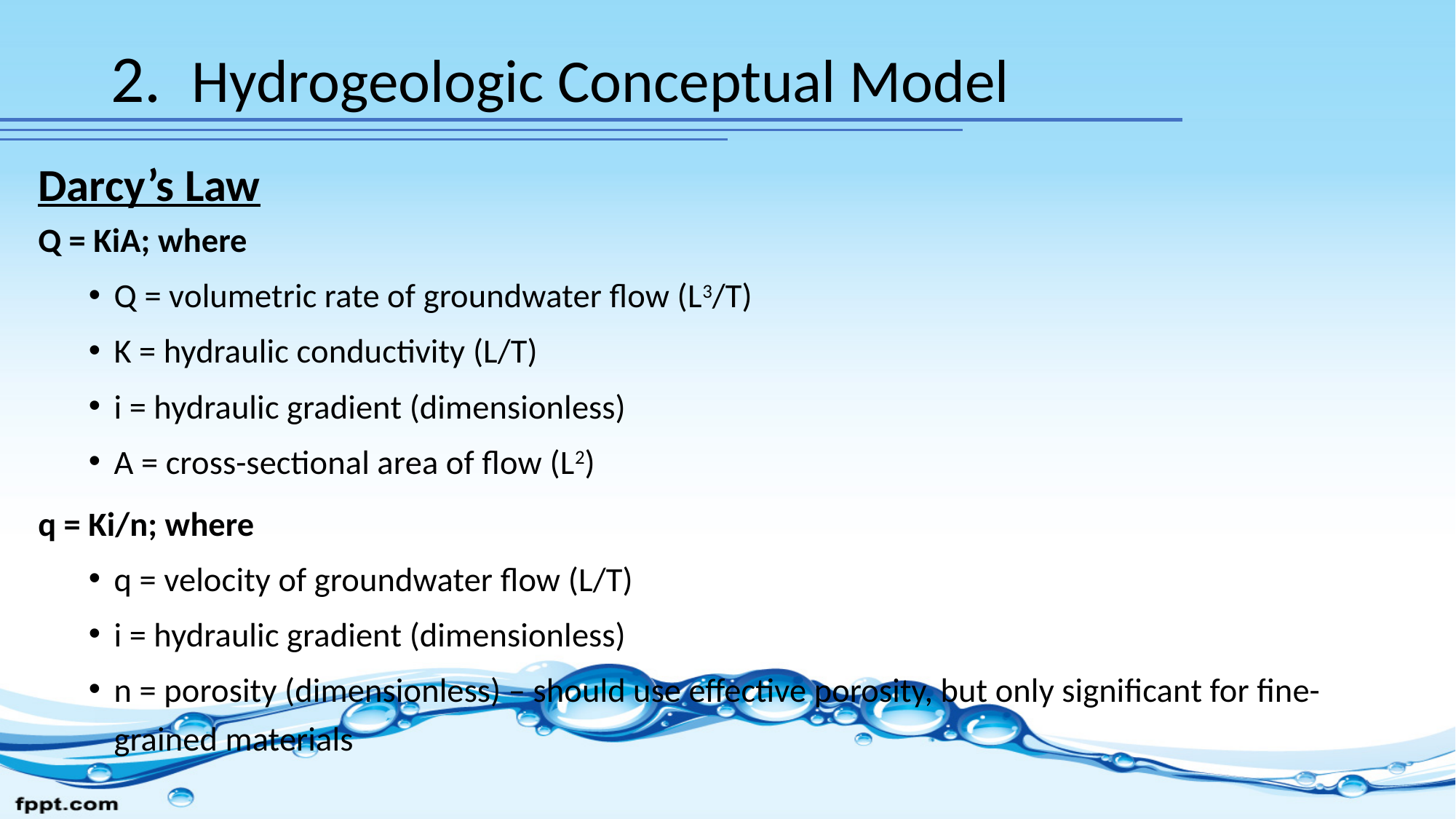

# 2.  Hydrogeologic Conceptual Model
Darcy’s Law
Q = KiA; where
Q = volumetric rate of groundwater flow (L3/T)
K = hydraulic conductivity (L/T)
i = hydraulic gradient (dimensionless)
A = cross-sectional area of flow (L2)
q = Ki/n; where
q = velocity of groundwater flow (L/T)
i = hydraulic gradient (dimensionless)
n = porosity (dimensionless) – should use effective porosity, but only significant for fine-grained materials